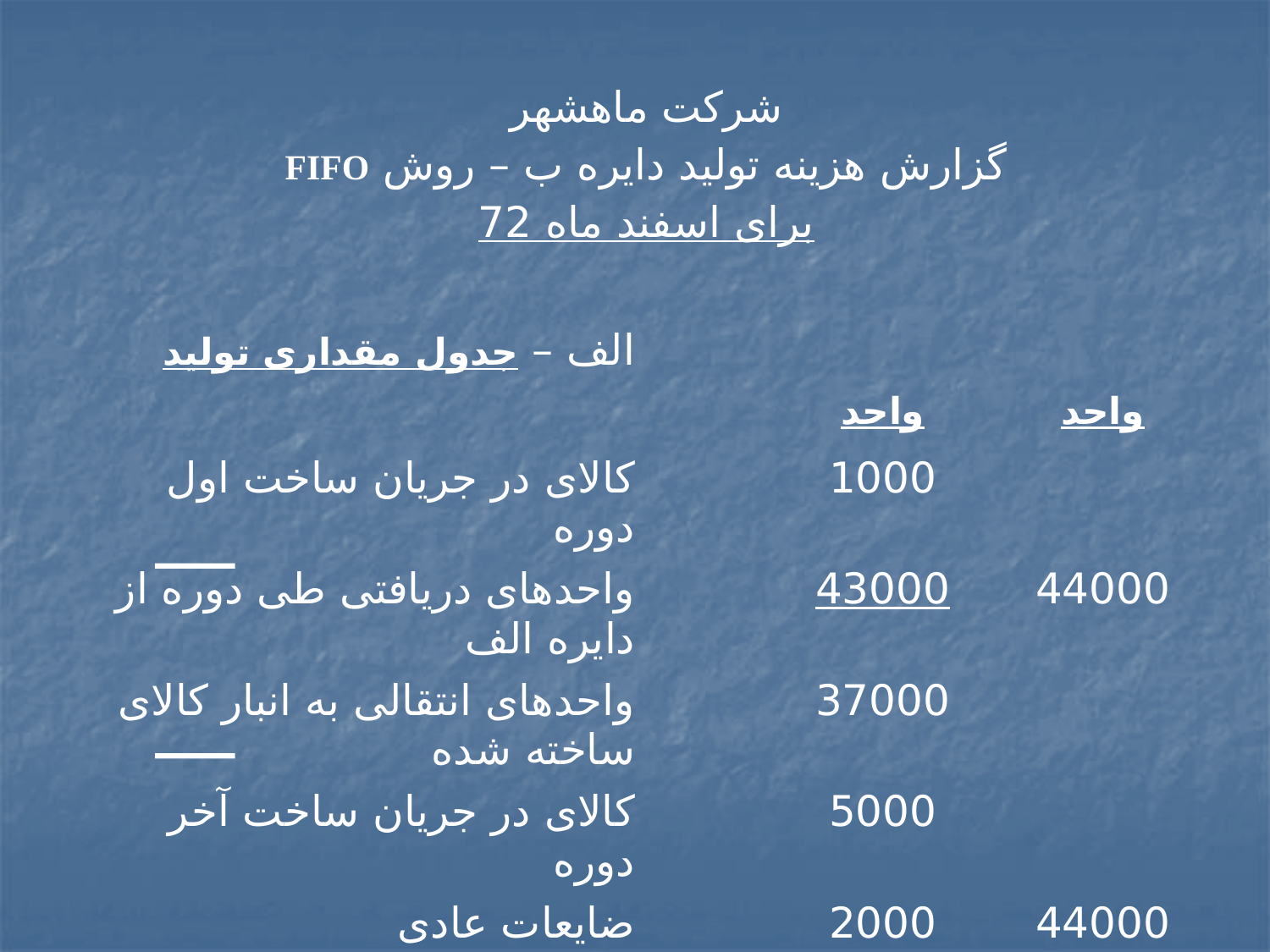

| شرکت ماهشهر گزارش هزینه تولید دایره ب – روش FIFO برای اسفند ماه 72 |  |  |  |
| --- | --- | --- | --- |
| الف – جدول مقداری تولید |  |  |  |
|  |  | واحد | واحد |
| کالای در جریان ساخت اول دوره |  | 1000 |  |
| واحدهای دریافتی طی دوره از دایره الف |  | 43000 | 44000 |
| واحدهای انتقالی به انبار کالای ساخته شده |  | 37000 |  |
| کالای در جریان ساخت آخر دوره |  | 5000 |  |
| ضایعات عادی |  | 2000 | 44000 |